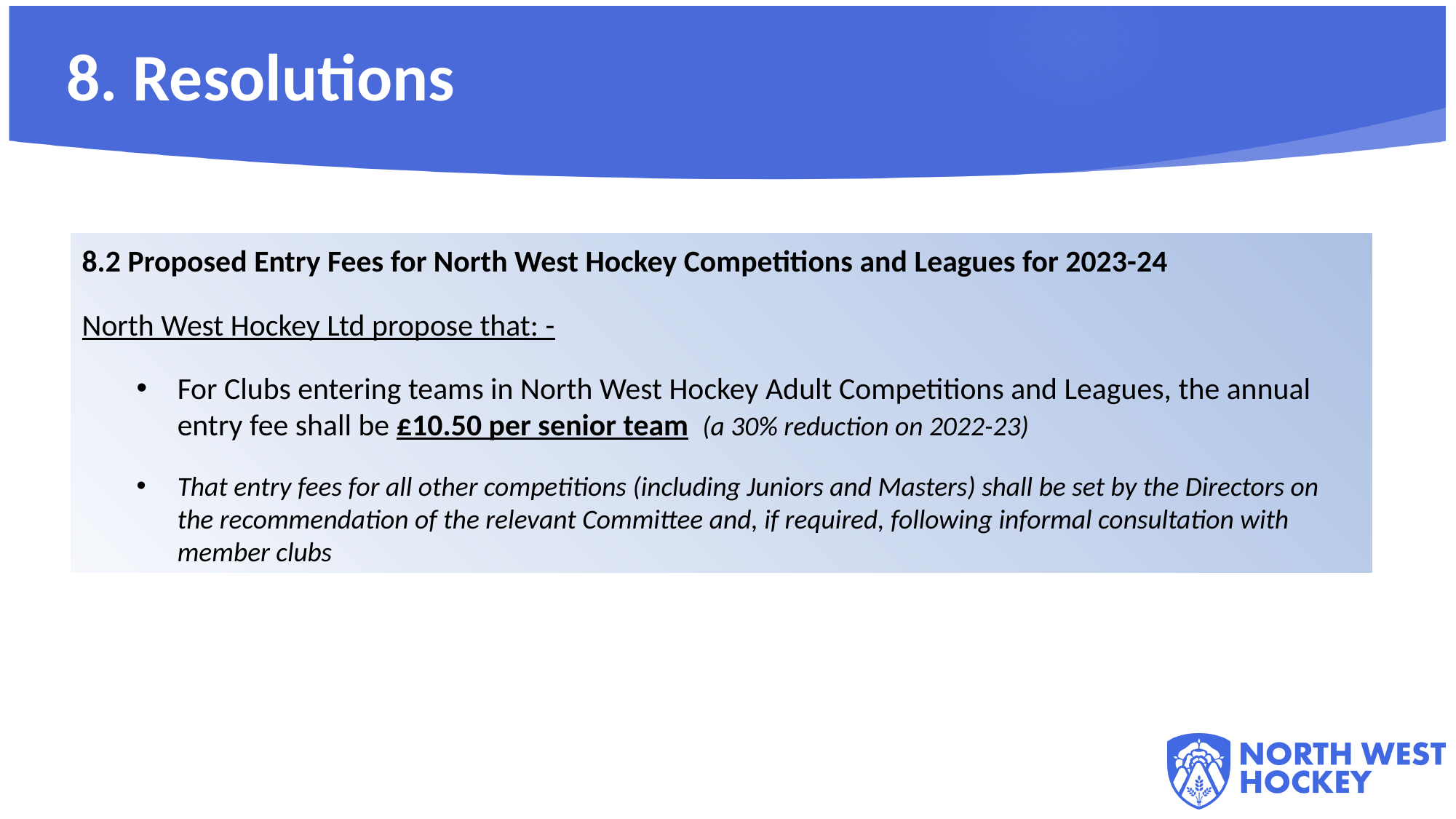

8. Resolutions

8.2 Proposed Entry Fees for North West Hockey Competitions and Leagues for 2023-24
North West Hockey Ltd propose that: -
For Clubs entering teams in North West Hockey Adult Competitions and Leagues, the annual entry fee shall be £10.50 per senior team  (a 30% reduction on 2022-23)
That entry fees for all other competitions (including Juniors and Masters) shall be set by the Directors on the recommendation of the relevant Committee and, if required, following informal consultation with member clubs